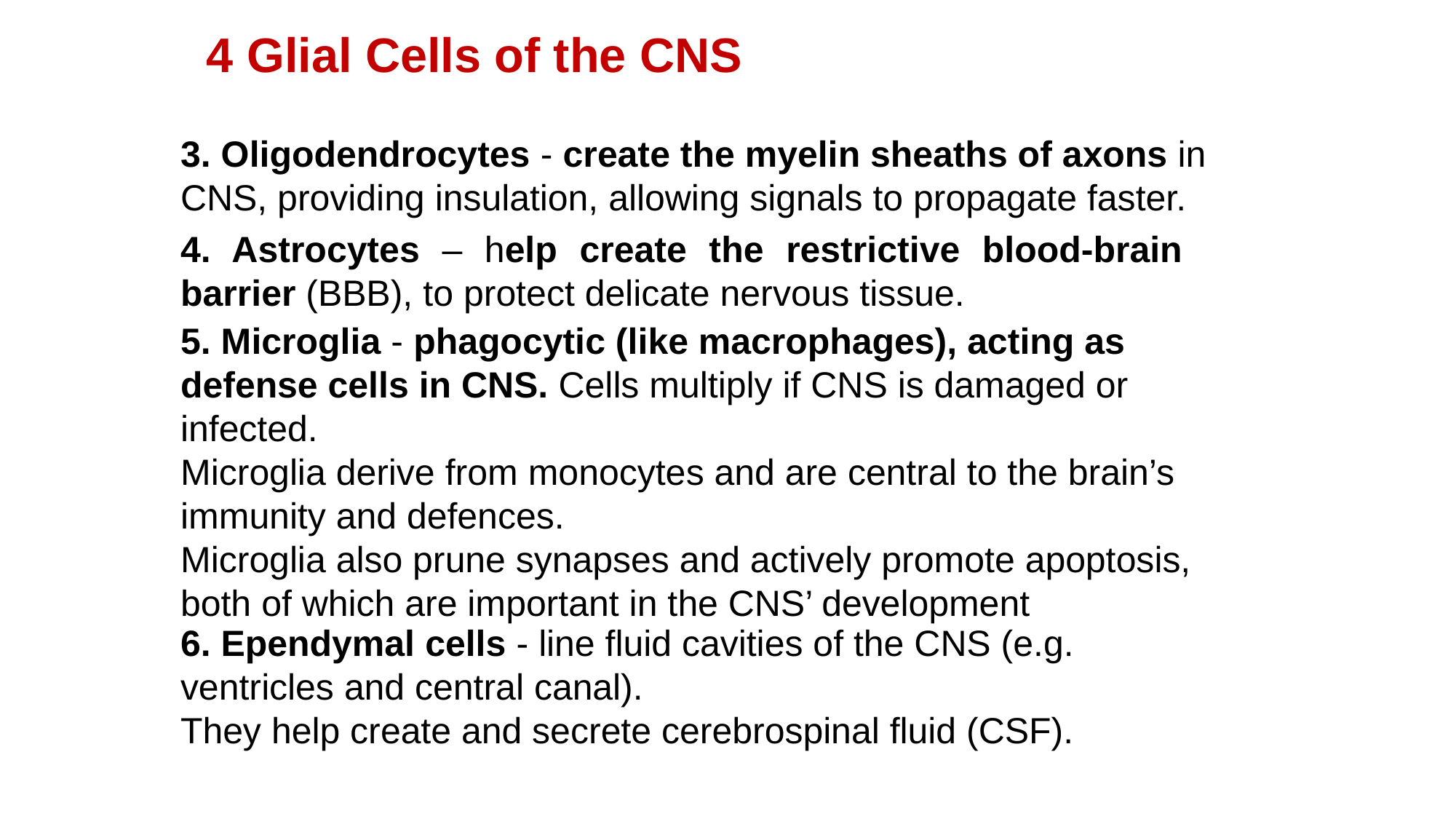

4 Glial Cells of the CNS
3. Oligodendrocytes - create the myelin sheaths of axons in
CNS, providing insulation, allowing signals to propagate faster.
4. Astrocytes – help create the restrictive blood-brain barrier (BBB), to protect delicate nervous tissue.

5. Microglia - phagocytic (like macrophages), acting as defense cells in CNS. Cells multiply if CNS is damaged or infected.
Microglia derive from monocytes and are central to the brain’s immunity and defences.
Microglia also prune synapses and actively promote apoptosis, both of which are important in the CNS’ development
6. Ependymal cells - line fluid cavities of the CNS (e.g. ventricles and central canal).
They help create and secrete cerebrospinal fluid (CSF).